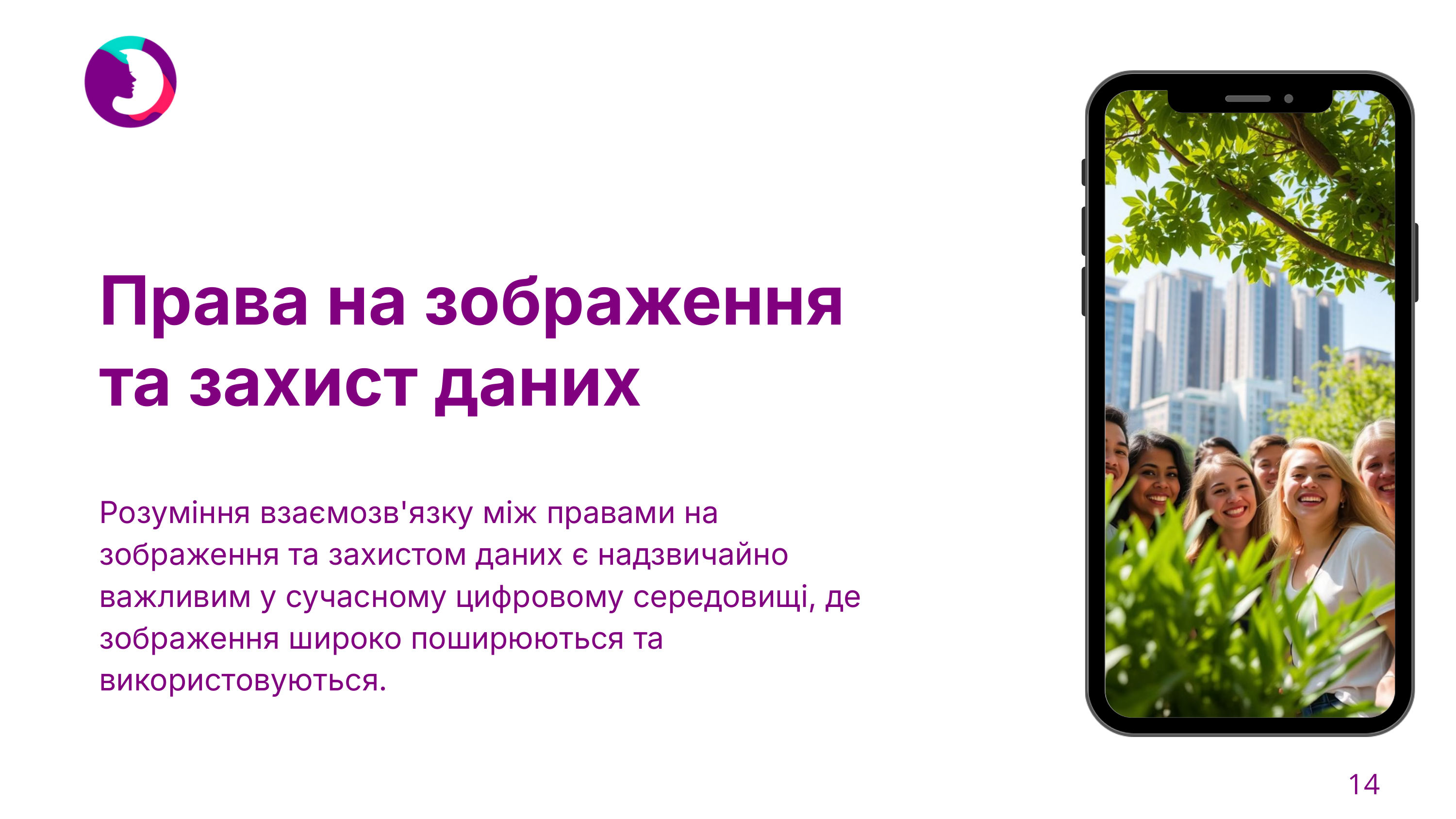

Права на зображення
та захист даних

Розуміння взаємозв'язку між правами на зображення та захистом даних є надзвичайно важливим у сучасному цифровому середовищі, де зображення широко поширюються та використовуються.
14